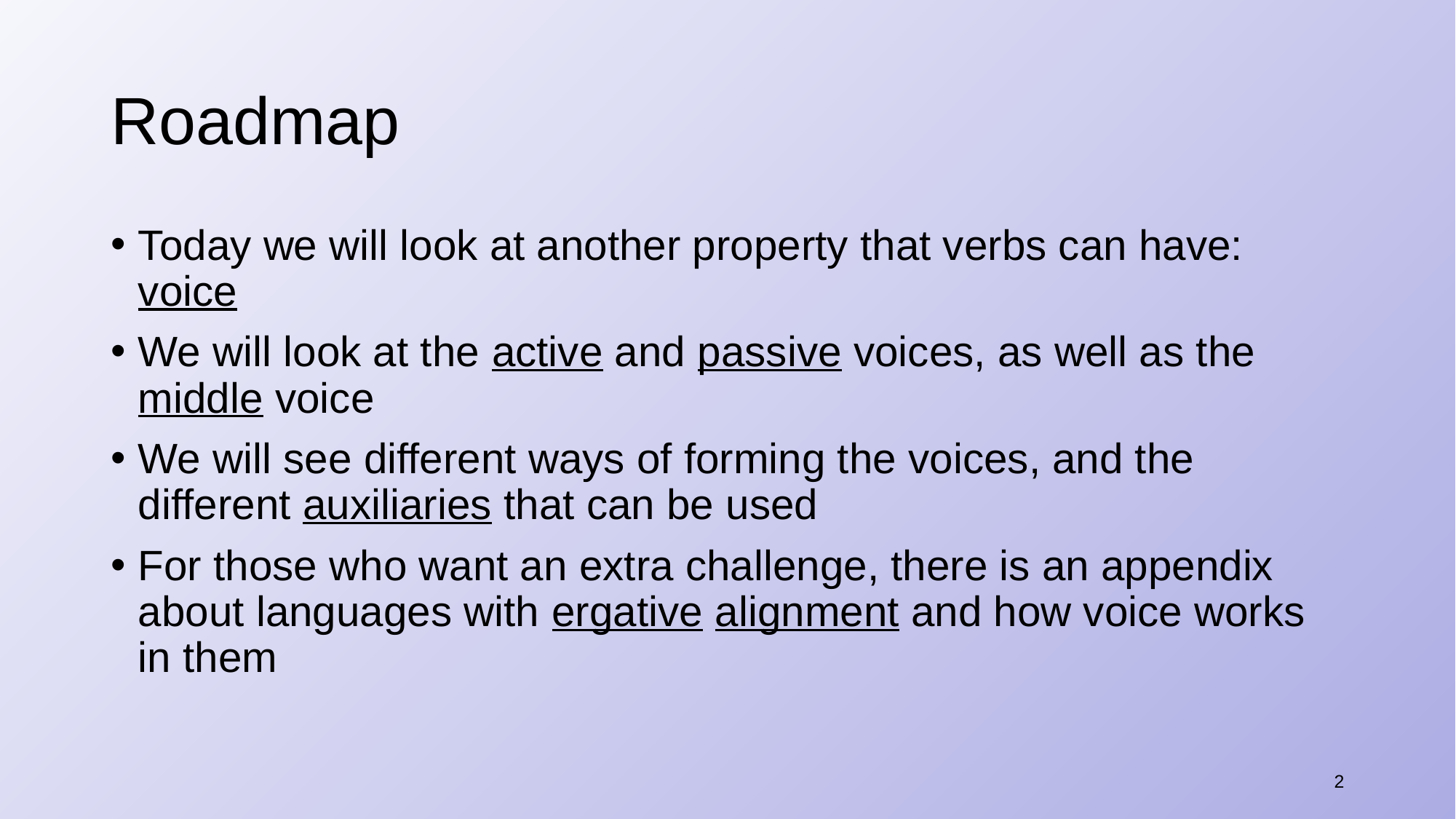

# Roadmap
Today we will look at another property that verbs can have: voice
We will look at the active and passive voices, as well as the middle voice
We will see different ways of forming the voices, and the different auxiliaries that can be used
For those who want an extra challenge, there is an appendix about languages with ergative alignment and how voice works in them
2